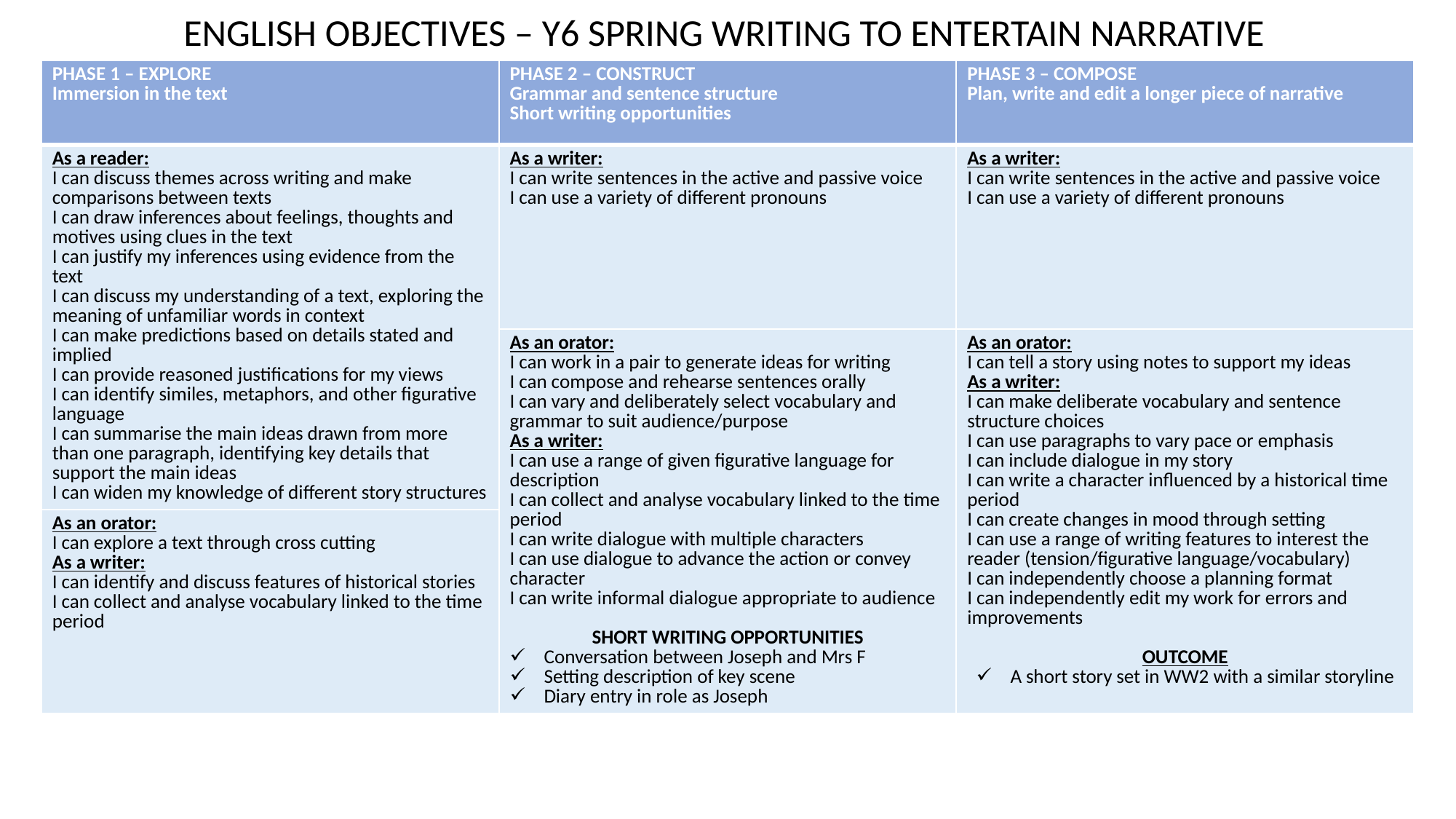

ENGLISH OBJECTIVES – Y6 SPRING WRITING TO ENTERTAIN NARRATIVE
| PHASE 1 – EXPLORE Immersion in the text | PHASE 2 – CONSTRUCT Grammar and sentence structure Short writing opportunities | PHASE 3 – COMPOSE Plan, write and edit a longer piece of narrative |
| --- | --- | --- |
| As a reader: I can discuss themes across writing and make comparisons between texts I can draw inferences about feelings, thoughts and motives using clues in the text I can justify my inferences using evidence from the text I can discuss my understanding of a text, exploring the meaning of unfamiliar words in context I can make predictions based on details stated and implied I can provide reasoned justifications for my views I can identify similes, metaphors, and other figurative language I can summarise the main ideas drawn from more than one paragraph, identifying key details that support the main ideas I can widen my knowledge of different story structures | As a writer: I can write sentences in the active and passive voice I can use a variety of different pronouns | As a writer: I can write sentences in the active and passive voice I can use a variety of different pronouns |
| Speaking and Listening I can create roles or scenarios  I can use a range of drama strategies to explore a text | As an orator: I can work in a pair to generate ideas for writing I can compose and rehearse sentences orally I can vary and deliberately select vocabulary and grammar to suit audience/purpose As a writer: I can use a range of given figurative language for description I can collect and analyse vocabulary linked to the time period I can write dialogue with multiple characters I can use dialogue to advance the action or convey character I can write informal dialogue appropriate to audience SHORT WRITING OPPORTUNITIES Conversation between Joseph and Mrs F Setting description of key scene Diary entry in role as Joseph | As an orator: I can tell a story using notes to support my ideas As a writer: I can make deliberate vocabulary and sentence structure choices I can use paragraphs to vary pace or emphasis I can include dialogue in my story I can write a character influenced by a historical time period I can create changes in mood through setting I can use a range of writing features to interest the reader (tension/figurative language/vocabulary) I can independently choose a planning format I can independently edit my work for errors and improvements OUTCOME A short story set in WW2 with a similar storyline |
| As an orator: I can explore a text through cross cutting As a writer: I can identify and discuss features of historical stories I can collect and analyse vocabulary linked to the time period |  |  |